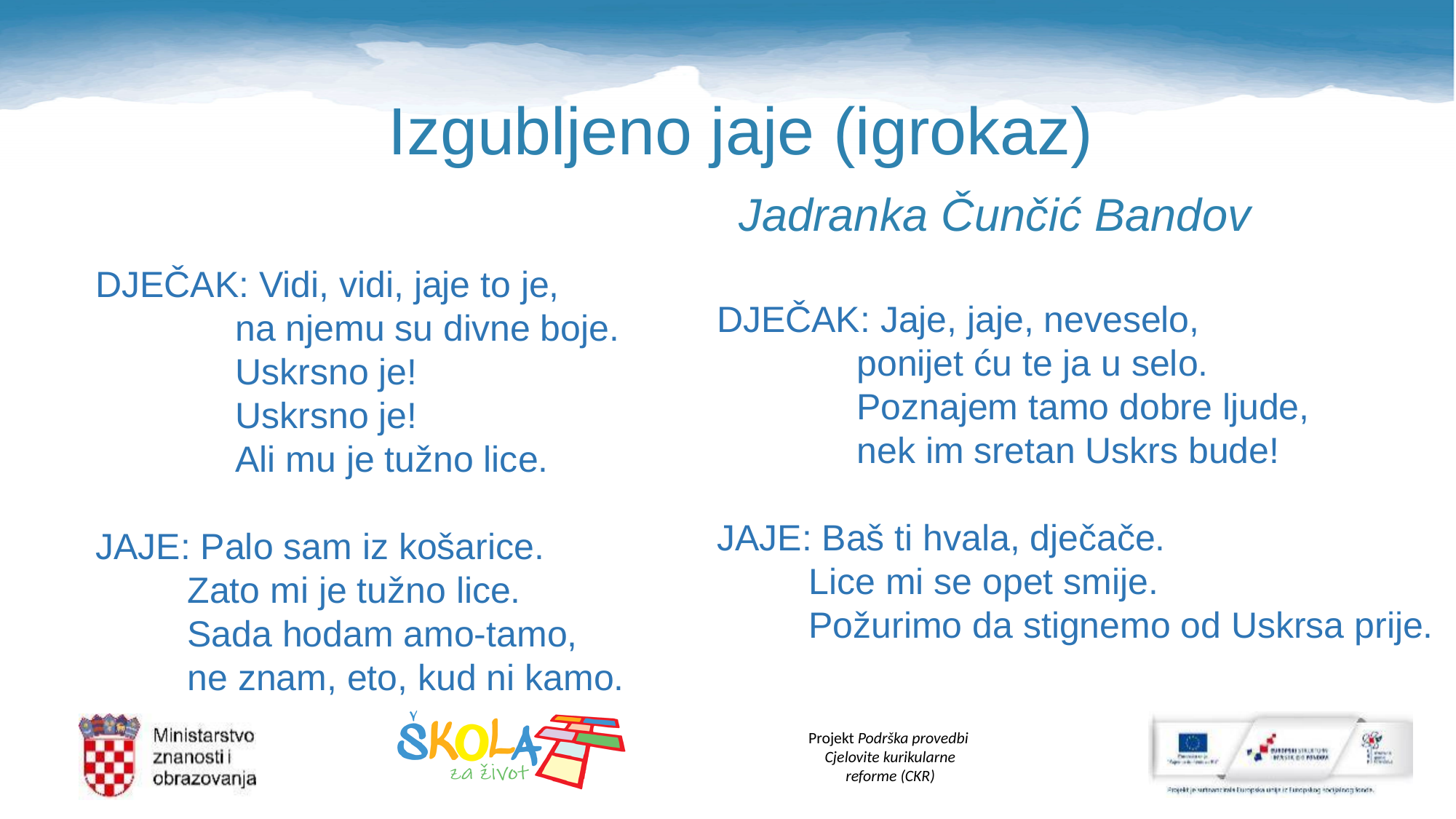

# Izgubljeno jaje (igrokaz)
Jadranka Čunčić Bandov
DJEČAK: Vidi, vidi, jaje to je,
       	   na njemu su divne boje.
	   Uskrsno je!
	   Uskrsno je!
	   Ali mu je tužno lice.

JAJE: Palo sam iz košarice.
         Zato mi je tužno lice.
         Sada hodam amo-tamo,
         ne znam, eto, kud ni kamo.
DJEČAK: Jaje, jaje, neveselo,
	   ponijet ću te ja u selo.
	   Poznajem tamo dobre ljude,
	   nek im sretan Uskrs bude!

JAJE: Baš ti hvala, dječače.
         Lice mi se opet smije.
         Požurimo da stignemo od Uskrsa prije.